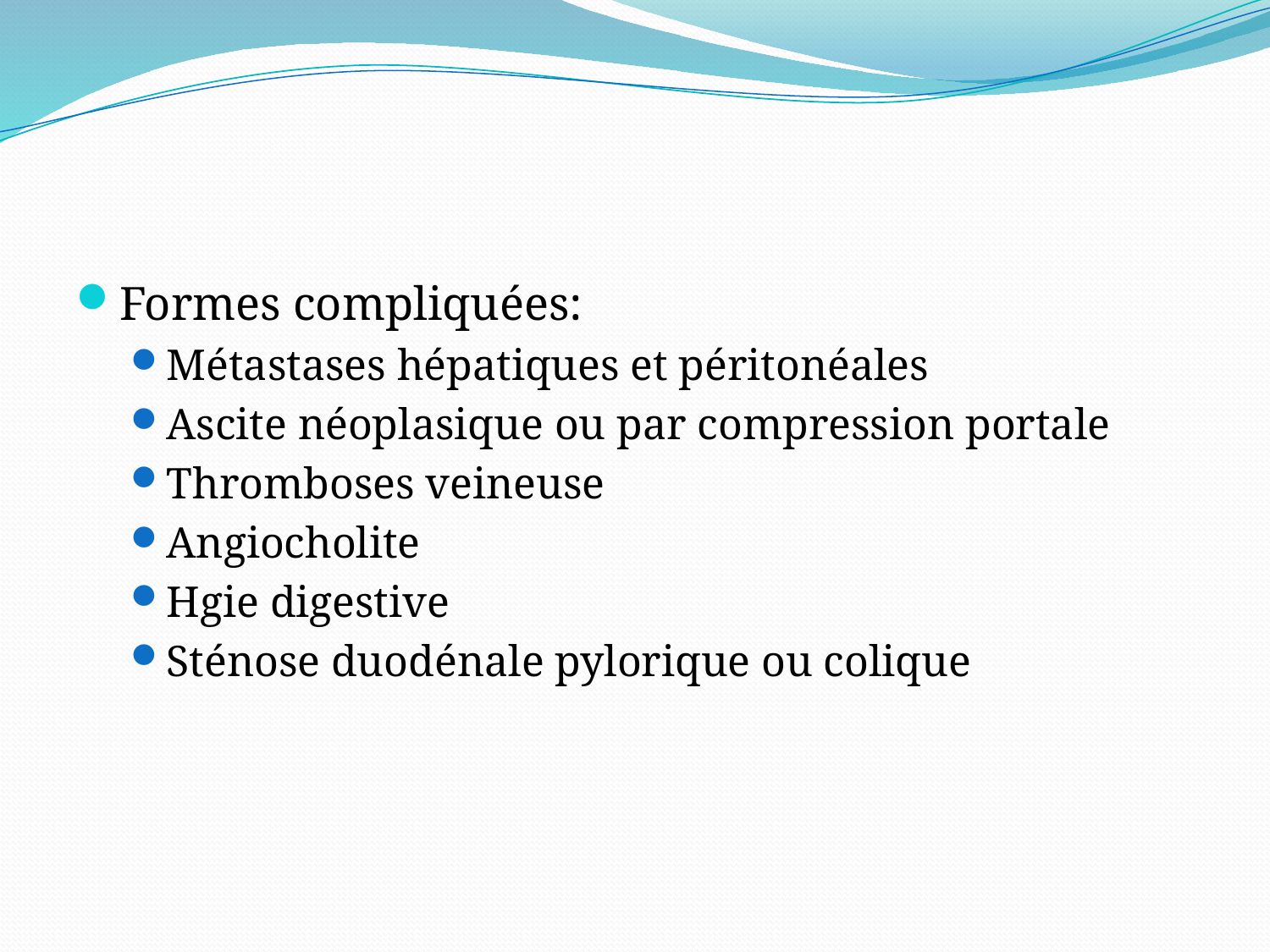

#
Formes compliquées:
Métastases hépatiques et péritonéales
Ascite néoplasique ou par compression portale
Thromboses veineuse
Angiocholite
Hgie digestive
Sténose duodénale pylorique ou colique